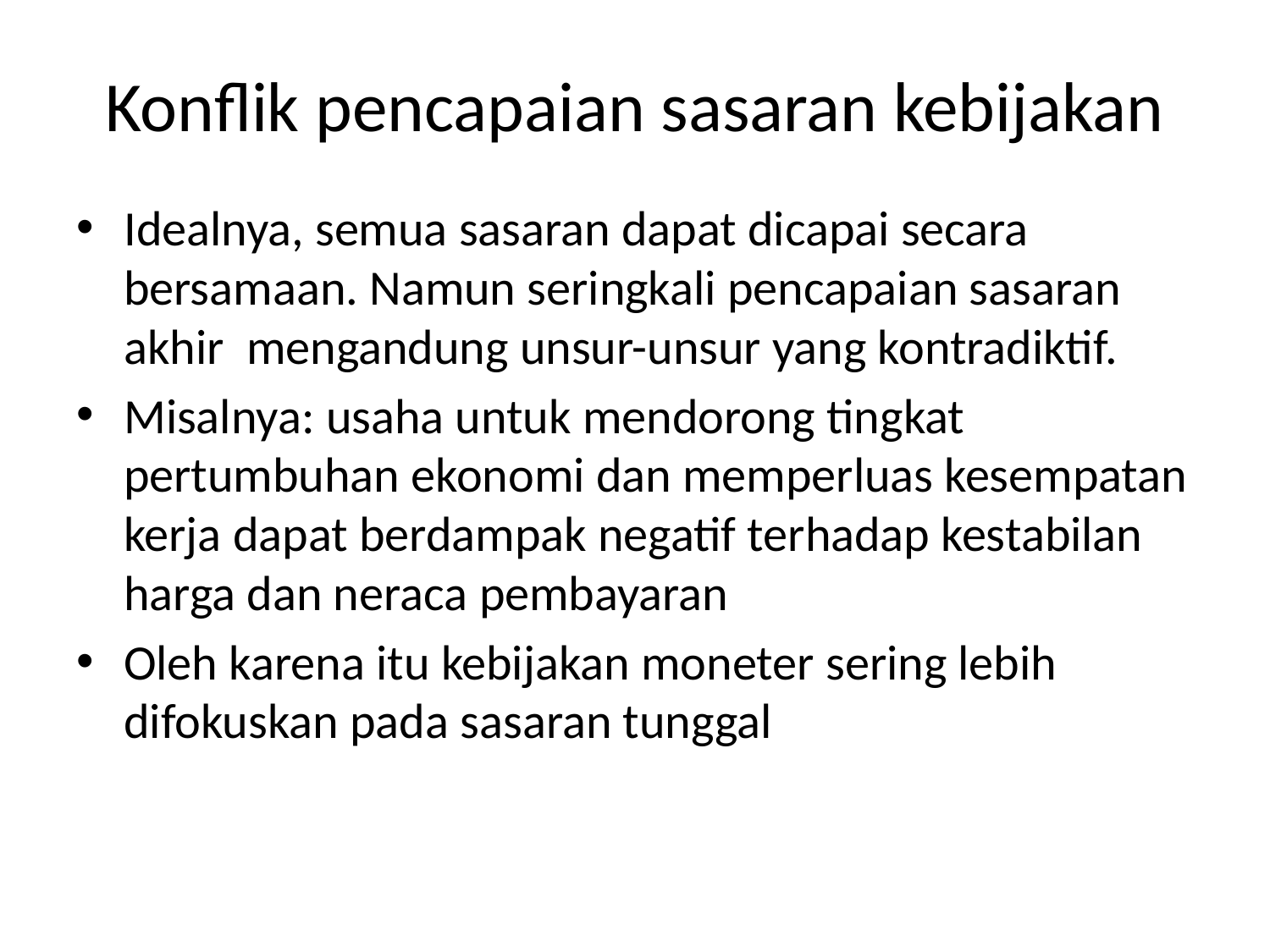

# Konflik pencapaian sasaran kebijakan
Idealnya, semua sasaran dapat dicapai secara bersamaan. Namun seringkali pencapaian sasaran akhir  mengandung unsur-unsur yang kontradiktif.
Misalnya: usaha untuk mendorong tingkat pertumbuhan ekonomi dan memperluas kesempatan kerja dapat berdampak negatif terhadap kestabilan harga dan neraca pembayaran
Oleh karena itu kebijakan moneter sering lebih difokuskan pada sasaran tunggal